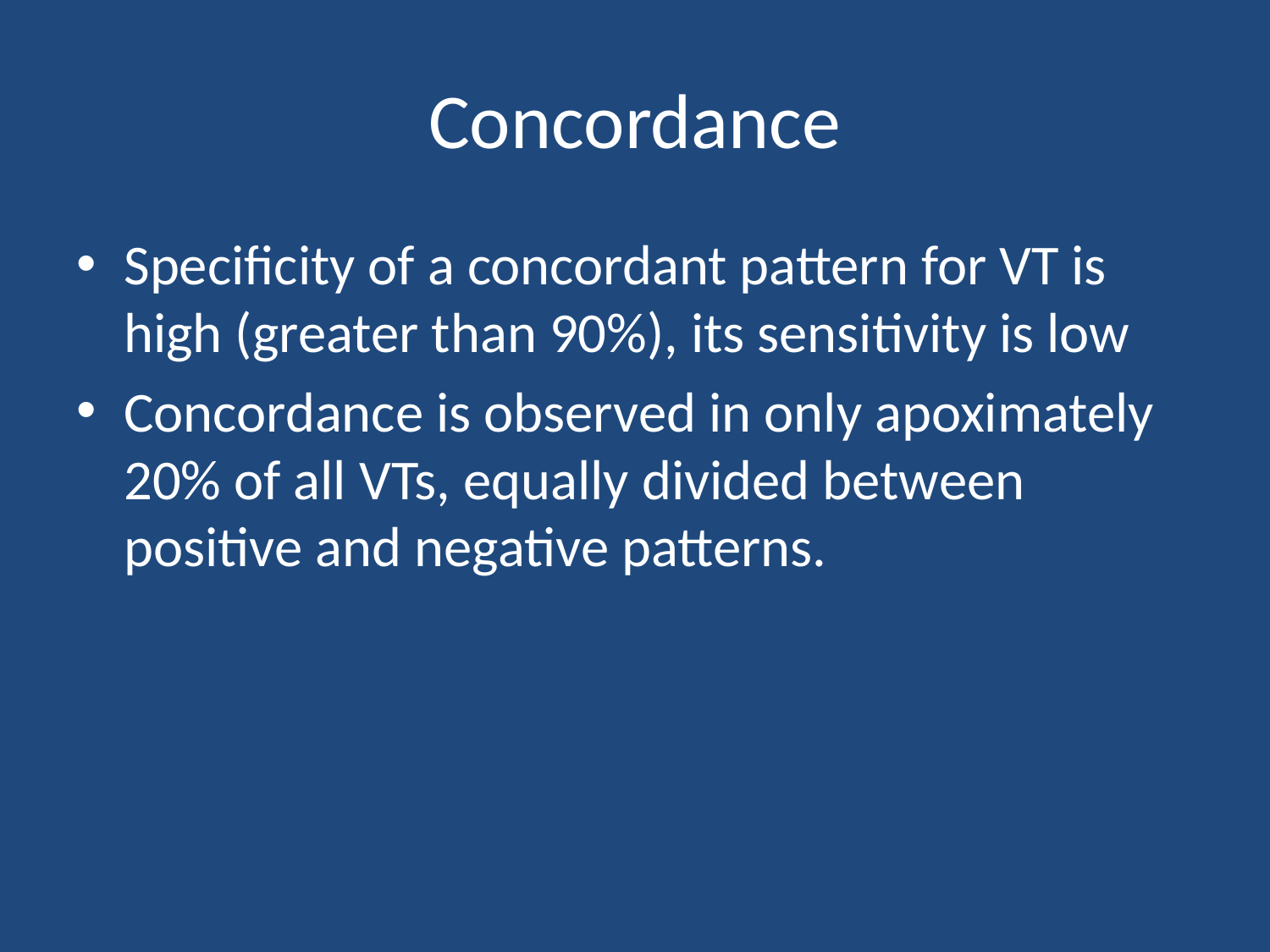

# Concordance
Specificity of a concordant pattern for VT is high (greater than 90%), its sensitivity is low
Concordance is observed in only apoximately 20% of all VTs, equally divided between positive and negative patterns.